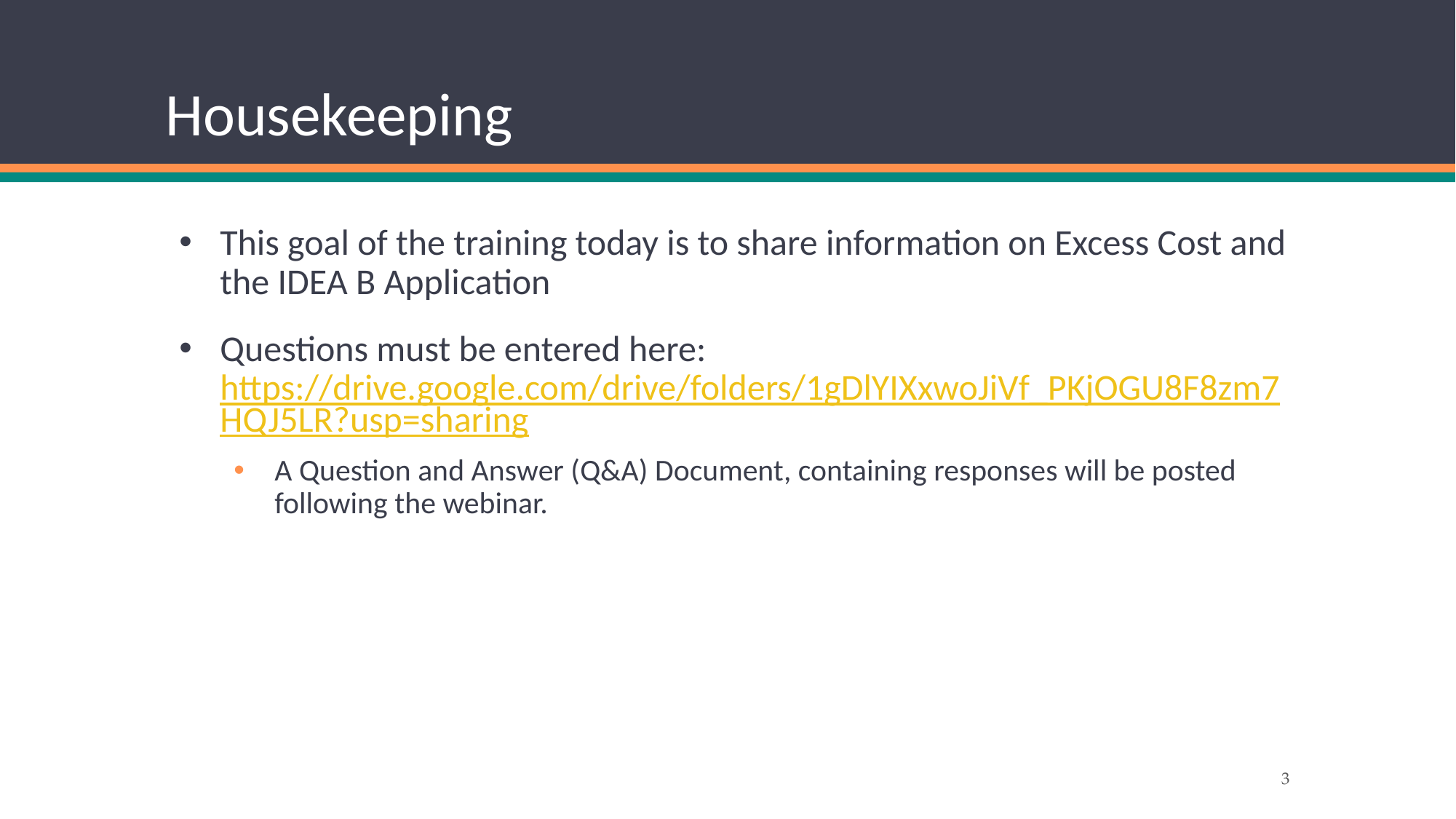

# Housekeeping
This goal of the training today is to share information on Excess Cost and the IDEA B Application
Questions must be entered here: https://drive.google.com/drive/folders/1gDlYIXxwoJiVf_PKjOGU8F8zm7HQJ5LR?usp=sharing
A Question and Answer (Q&A) Document, containing responses will be posted following the webinar.
3